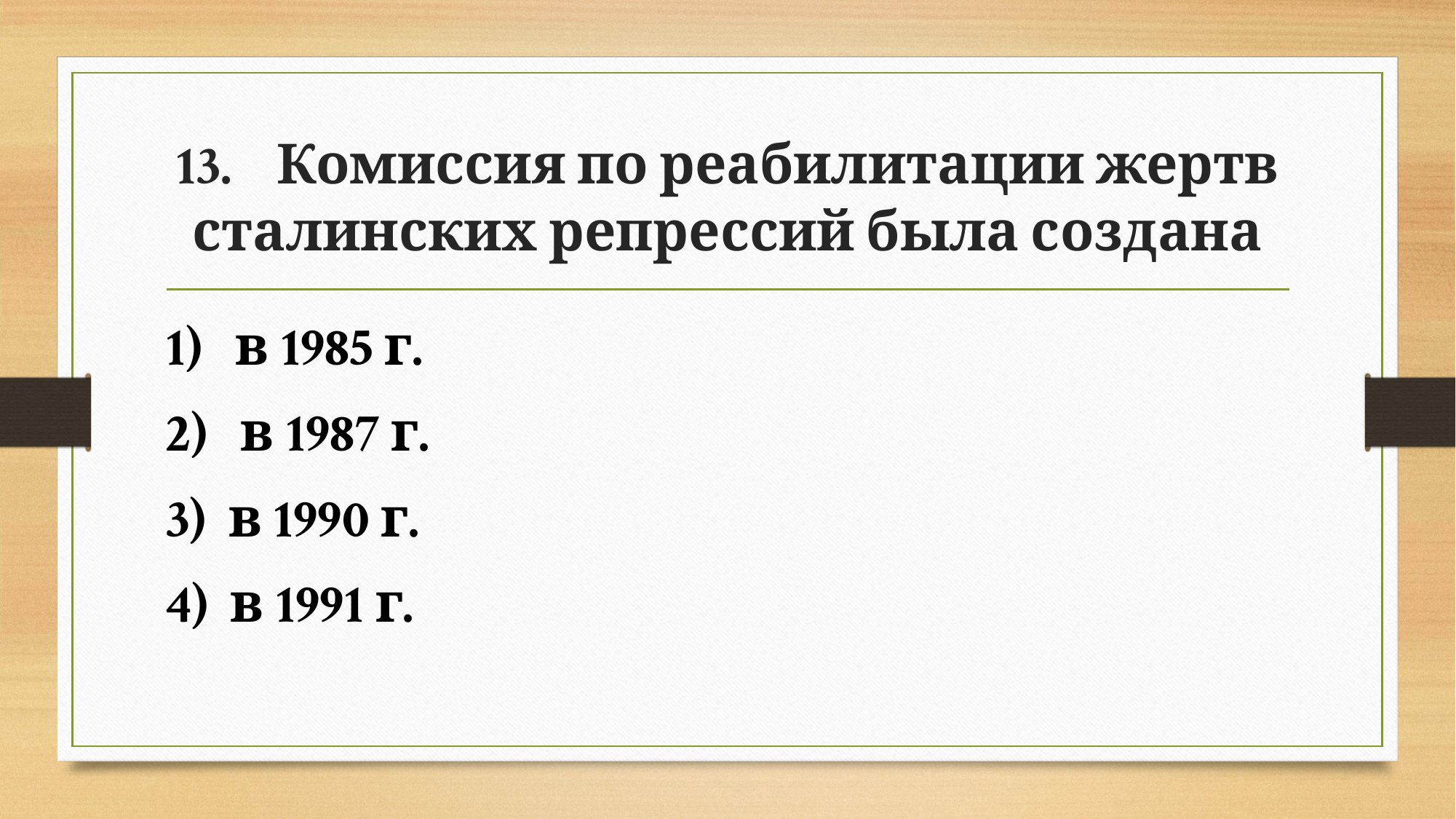

# 13.    Комиссия по реабилитации жертв сталинских репрессий была создана
1)   в 1985 г.
2)   в 1987 г.
3)  в 1990 г.
4)  в 1991 г.